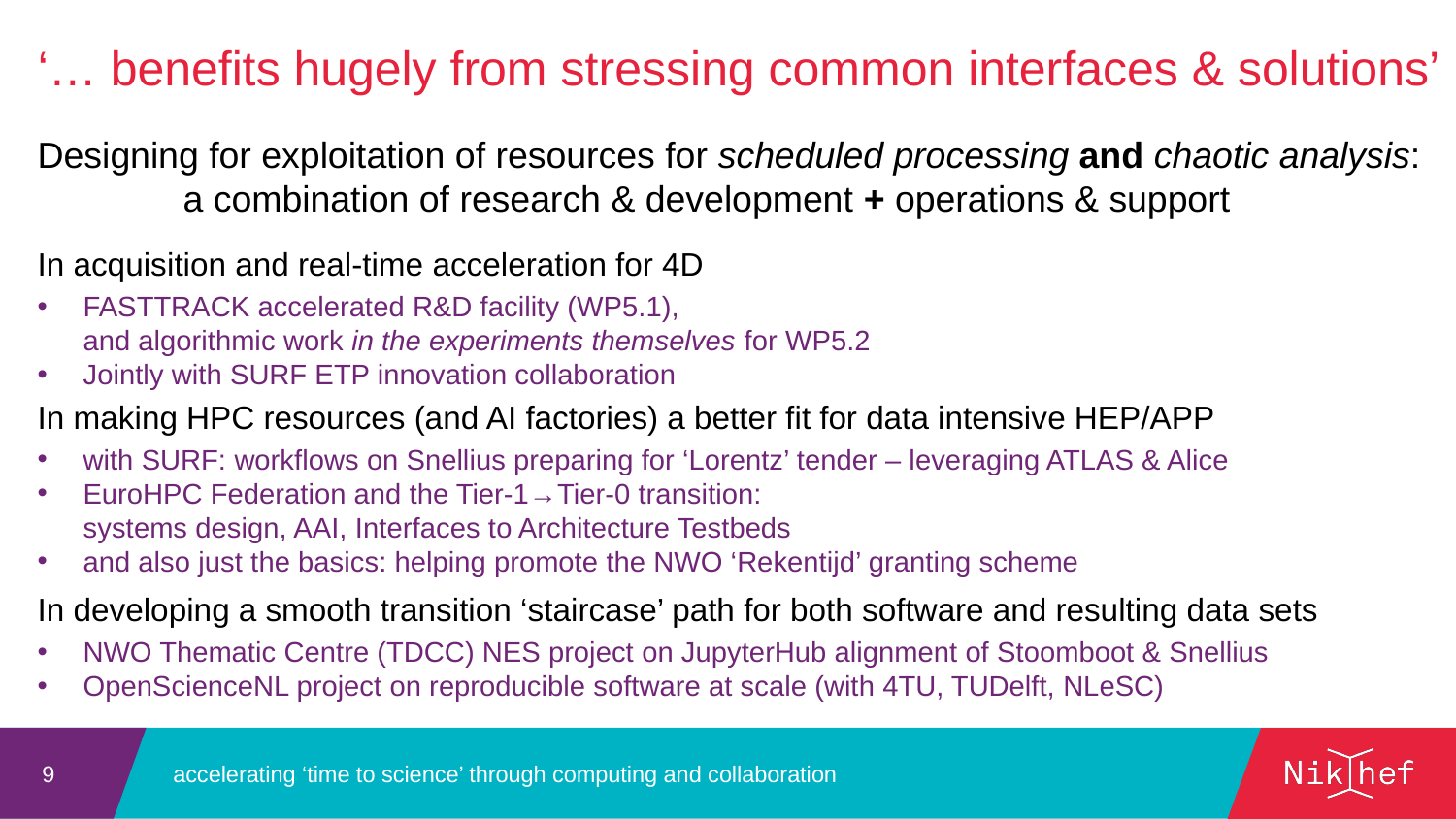

‘… benefits hugely from stressing common interfaces & solutions’
Designing for exploitation of resources for scheduled processing and chaotic analysis: 	a combination of research & development + operations & support
In acquisition and real-time acceleration for 4D
FASTTRACK accelerated R&D facility (WP5.1),
and algorithmic work in the experiments themselves for WP5.2
Jointly with SURF ETP innovation collaboration
In making HPC resources (and AI factories) a better fit for data intensive HEP/APP
with SURF: workflows on Snellius preparing for ‘Lorentz’ tender – leveraging ATLAS & Alice
EuroHPC Federation and the Tier-1→Tier-0 transition:
systems design, AAI, Interfaces to Architecture Testbeds
and also just the basics: helping promote the NWO ‘Rekentijd’ granting scheme
In developing a smooth transition ‘staircase’ path for both software and resulting data sets
NWO Thematic Centre (TDCC) NES project on JupyterHub alignment of Stoomboot & Snellius
OpenScienceNL project on reproducible software at scale (with 4TU, TUDelft, NLeSC)
accelerating ‘time to science’ through computing and collaboration
9